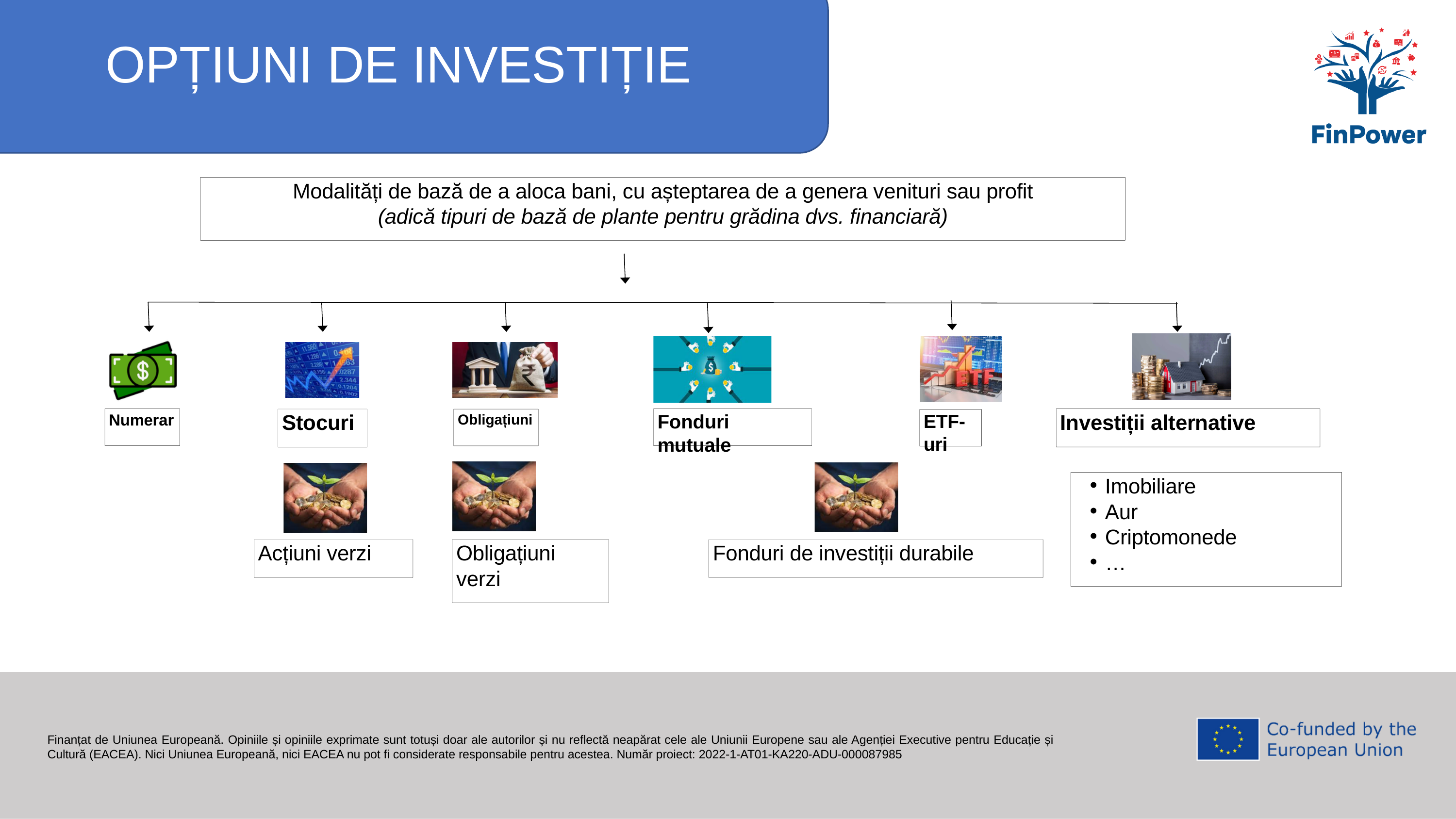

OPȚIUNI DE INVESTIȚIE

Modalități de bază de a aloca bani, cu așteptarea de a genera venituri sau profit
(adică tipuri de bază de plante pentru grădina dvs. financiară)

Numerar

Fonduri mutuale

Investiții alternative

Obligațiuni

Stocuri

ETF-uri

Imobiliare
Aur
Criptomonede
…

Fonduri de investiții durabile

Obligațiuni verzi

Acțiuni verzi

Finanțat de Uniunea Europeană. Opiniile și opiniile exprimate sunt totuși doar ale autorilor și nu reflectă neapărat cele ale Uniunii Europene sau ale Agenției Executive pentru Educație și Cultură (EACEA). Nici Uniunea Europeană, nici EACEA nu pot fi considerate responsabile pentru acestea. Număr proiect: 2022-1-AT01-KA220-ADU-000087985
Criptoactive